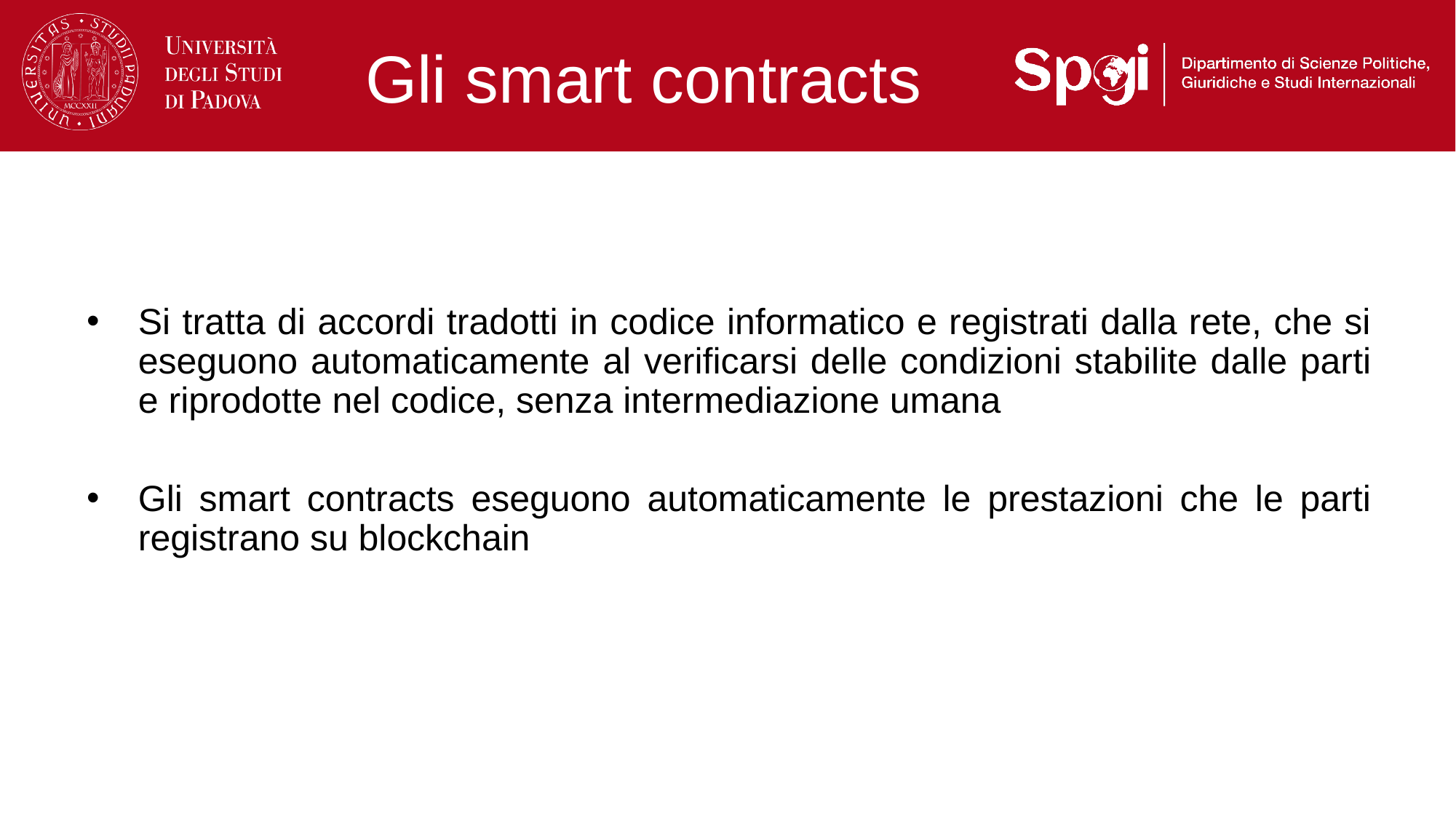

# Gli smart contracts
Si tratta di accordi tradotti in codice informatico e registrati dalla rete, che si eseguono automaticamente al verificarsi delle condizioni stabilite dalle parti e riprodotte nel codice, senza intermediazione umana

Gli smart contracts eseguono automaticamente le prestazioni che le parti registrano su blockchain